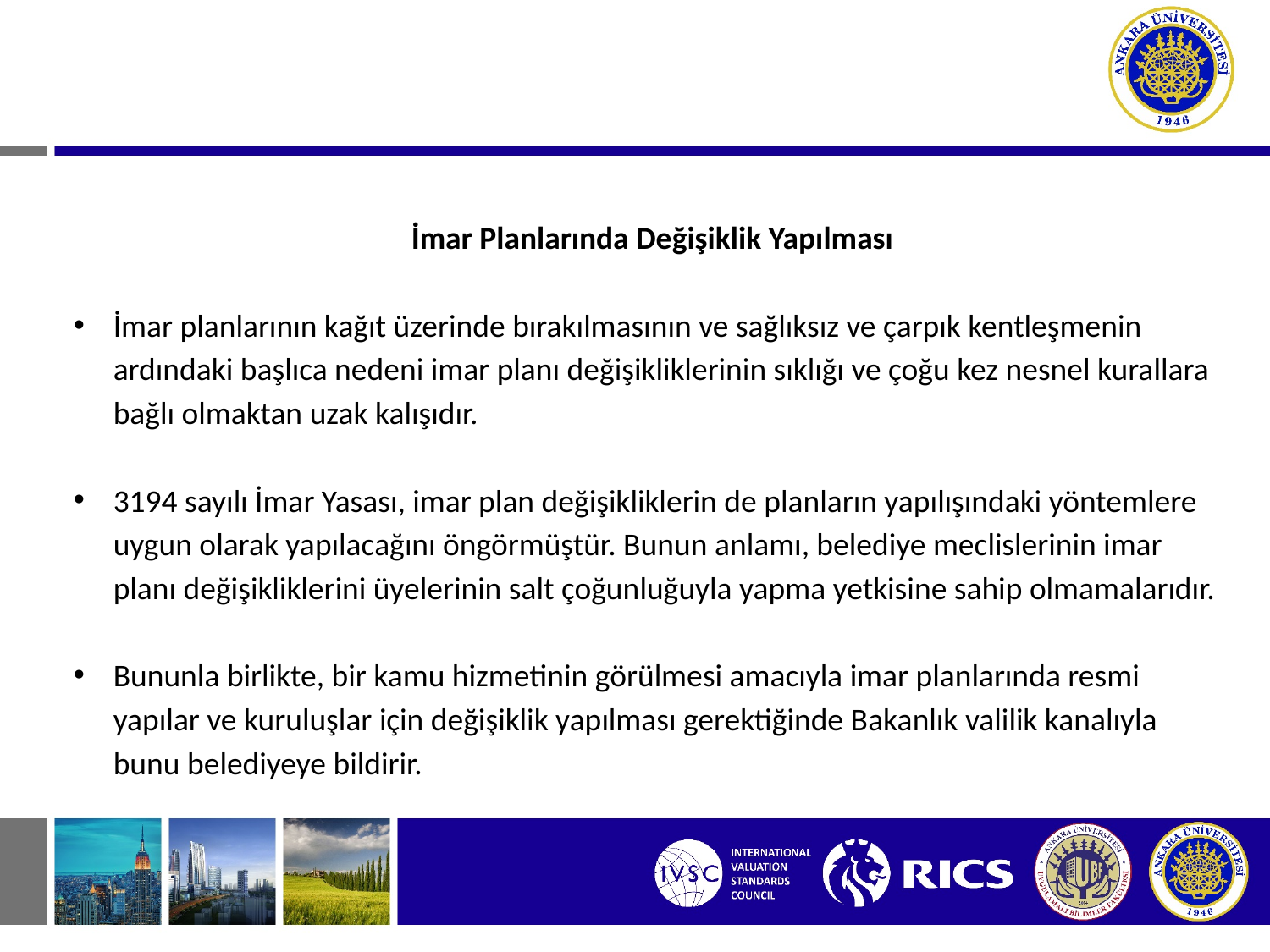

İmar Planlarında Değişiklik Yapılması

İmar planlarının kağıt üzerinde bırakılmasının ve sağlıksız ve çarpık kentleşmenin ardındaki başlıca nedeni imar planı değişikliklerinin sıklığı ve çoğu kez nesnel kurallara bağlı olmaktan uzak kalışıdır.

3194 sayılı İmar Yasası, imar plan değişikliklerin de planların yapılışındaki yöntemlere uygun olarak yapılacağını öngörmüştür. Bunun anlamı, belediye meclislerinin imar planı değişikliklerini üyelerinin salt çoğunluğuyla yapma yetkisine sahip olmamalarıdır.

Bununla birlikte, bir kamu hizmetinin görülmesi amacıyla imar planlarında resmi yapılar ve kuruluşlar için değişiklik yapılması gerektiğinde Bakanlık valilik kanalıyla bunu belediyeye bildirir.